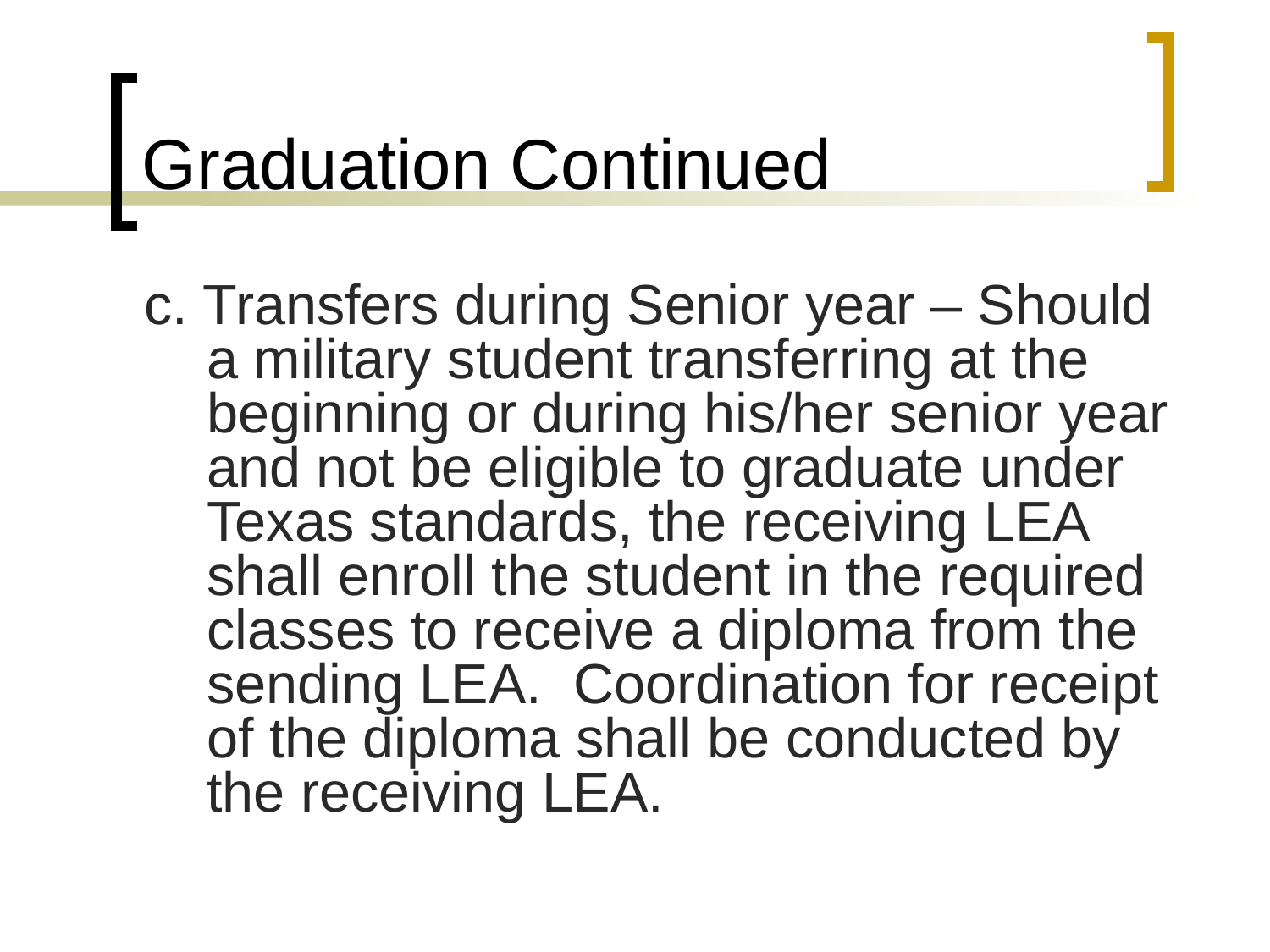

# Graduation Continued
c. Transfers during Senior year – Should a military student transferring at the beginning or during his/her senior year and not be eligible to graduate under Texas standards, the receiving LEA shall enroll the student in the required classes to receive a diploma from the sending LEA.  Coordination for receipt of the diploma shall be conducted by the receiving LEA.